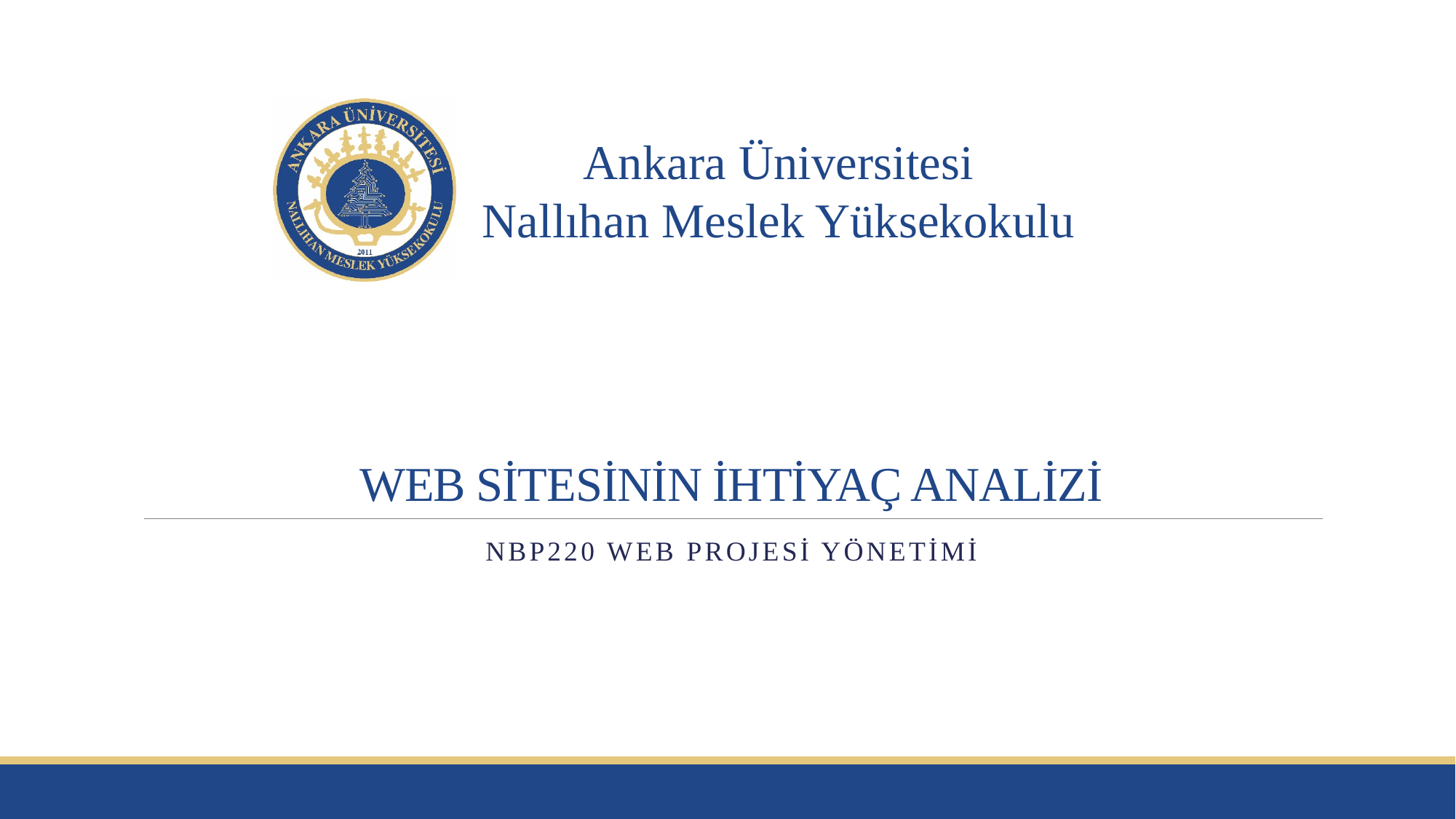

# WEB SİTESİNİN İHTİYAÇ ANALİZİ
Nbp220 web projesi yönetimi